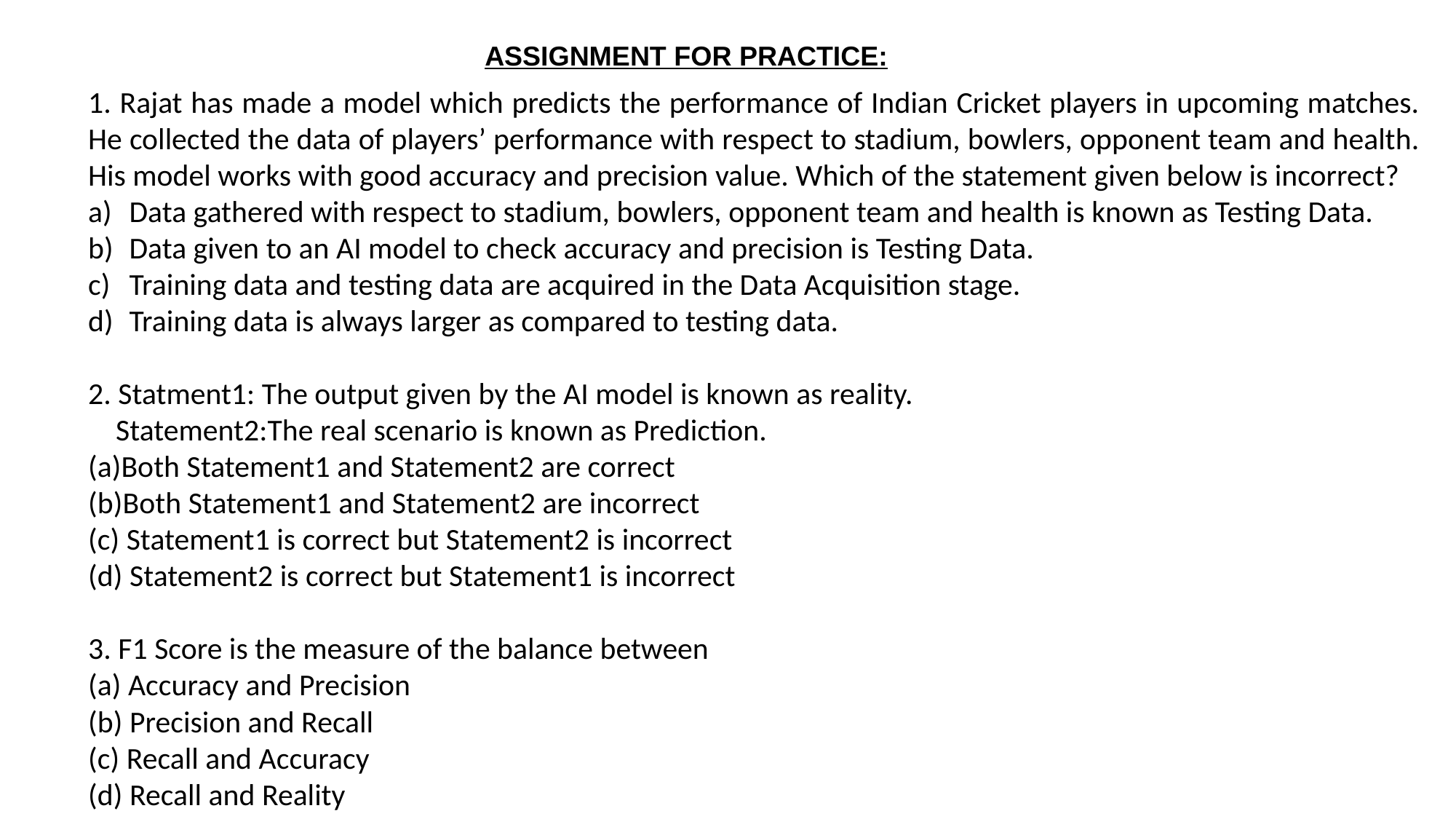

ASSIGNMENT FOR PRACTICE:
1. Rajat has made a model which predicts the performance of Indian Cricket players in upcoming matches. He collected the data of players’ performance with respect to stadium, bowlers, opponent team and health. His model works with good accuracy and precision value. Which of the statement given below is incorrect?
Data gathered with respect to stadium, bowlers, opponent team and health is known as Testing Data.
Data given to an AI model to check accuracy and precision is Testing Data.
Training data and testing data are acquired in the Data Acquisition stage.
Training data is always larger as compared to testing data.

2. Statment1: The output given by the AI model is known as reality.
    Statement2:The real scenario is known as Prediction.
(a)Both Statement1 and Statement2 are correct
(b)Both Statement1 and Statement2 are incorrect
(c) Statement1 is correct but Statement2 is incorrect
(d) Statement2 is correct but Statement1 is incorrect

3. F1 Score is the measure of the balance between
(a) Accuracy and Precision
(b) Precision and Recall
(c) Recall and Accuracy
(d) Recall and Reality